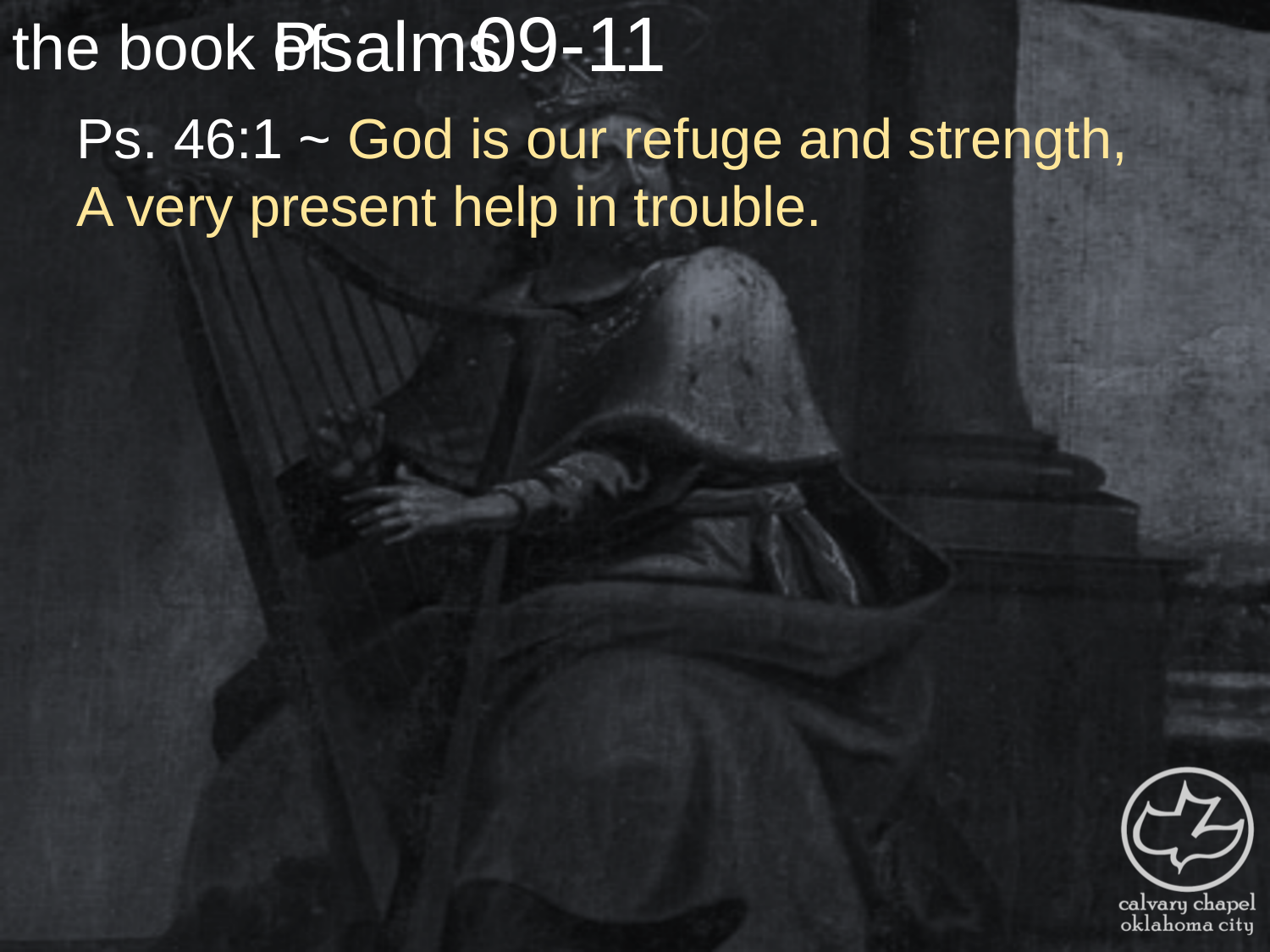

the book of
09-11
Psalms
Ps. 46:1 ~ God is our refuge and strength,
A very present help in trouble.